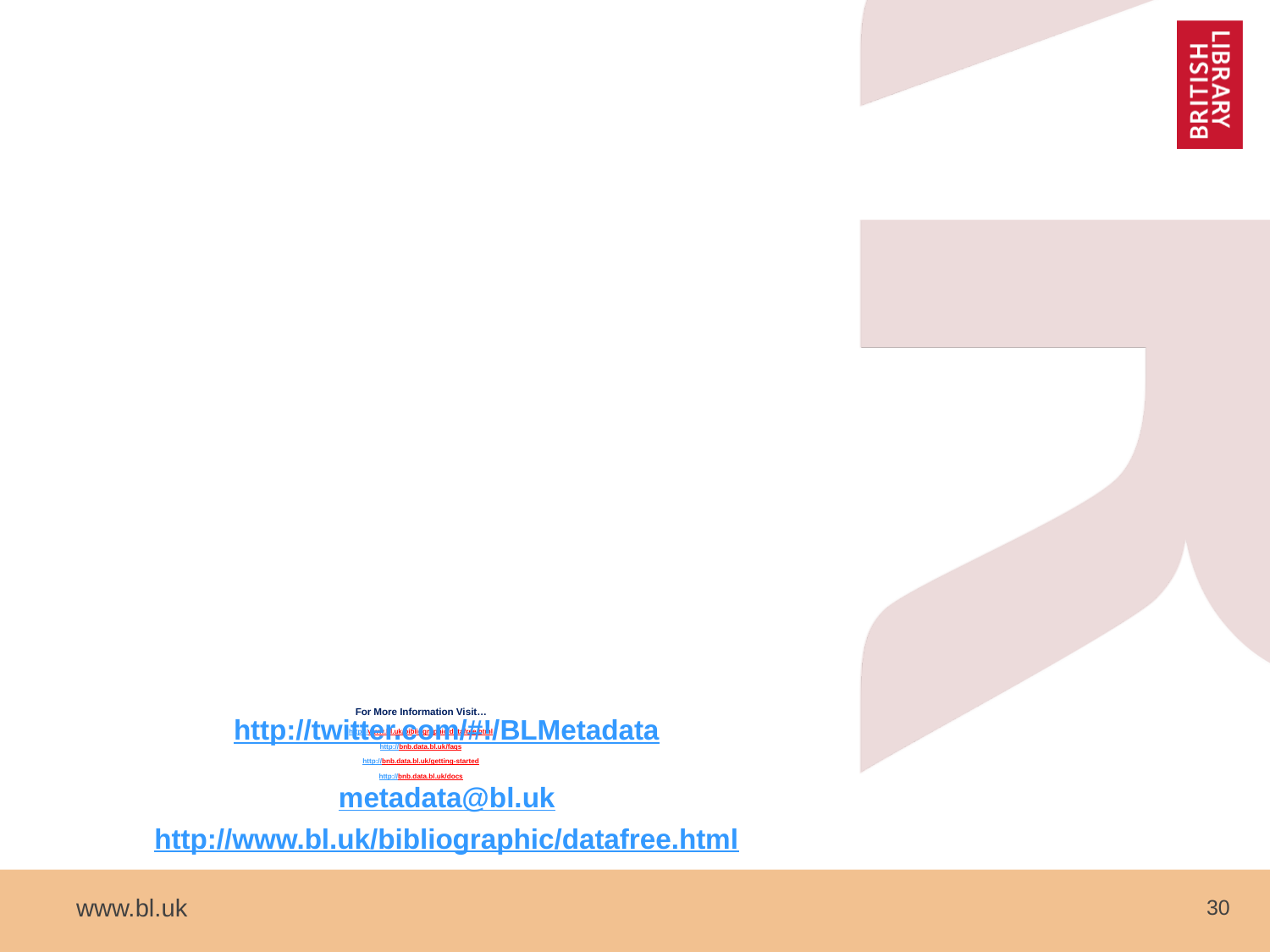

# For More Information Visit… http://www.bl.uk/bibliographic/datafree.html http://bnb.data.bl.uk/faqs http://bnb.data.bl.uk/getting-started http://bnb.data.bl.uk/docs
http://twitter.com/#!/BLMetadata

metadata@bl.uk
http://www.bl.uk/bibliographic/datafree.html